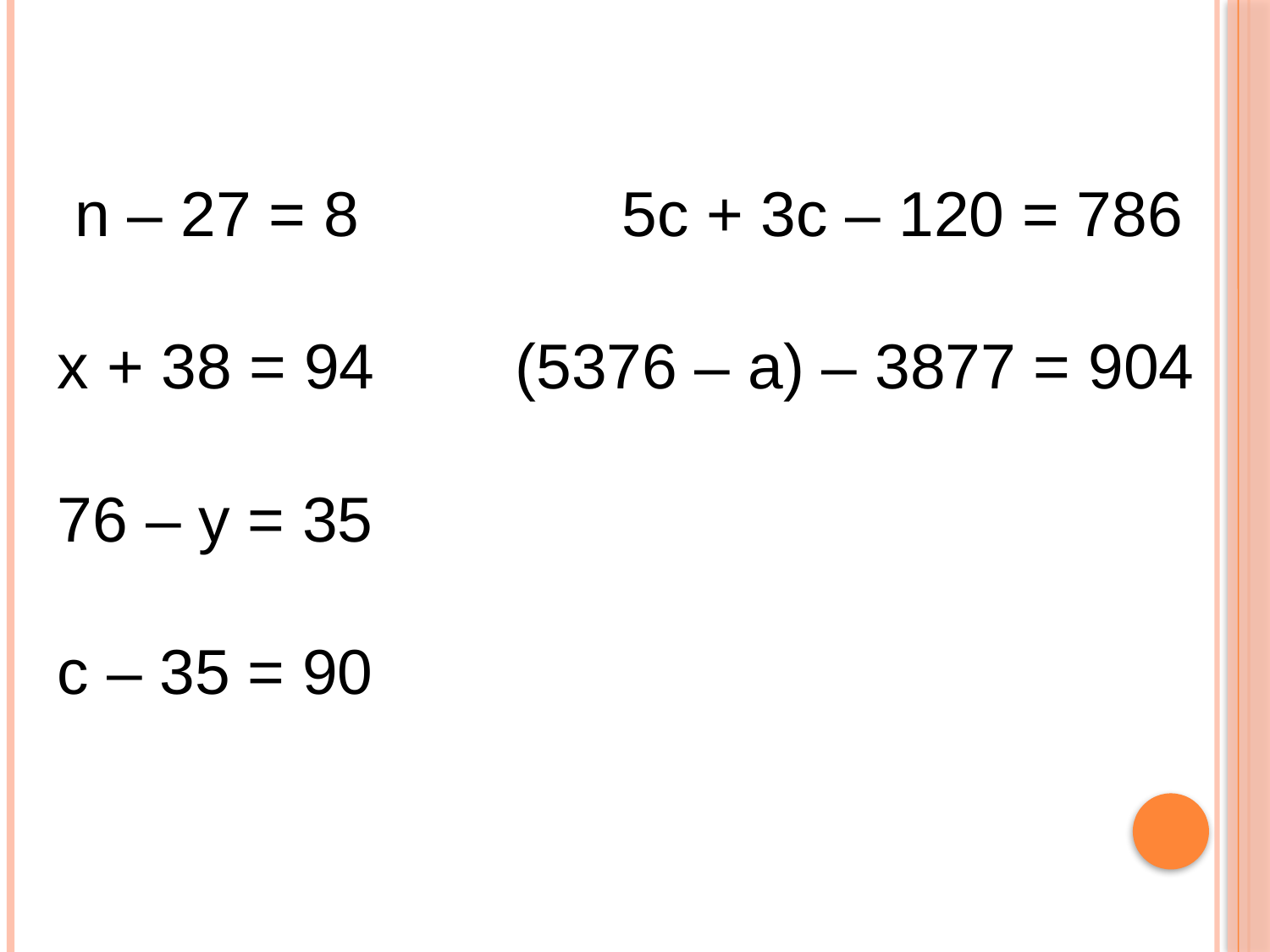

n – 27 = 8               5c + 3c – 120 = 786
x + 38 = 94        (5376 – a) – 3877 = 904
76 – y = 35
с – 35 = 90